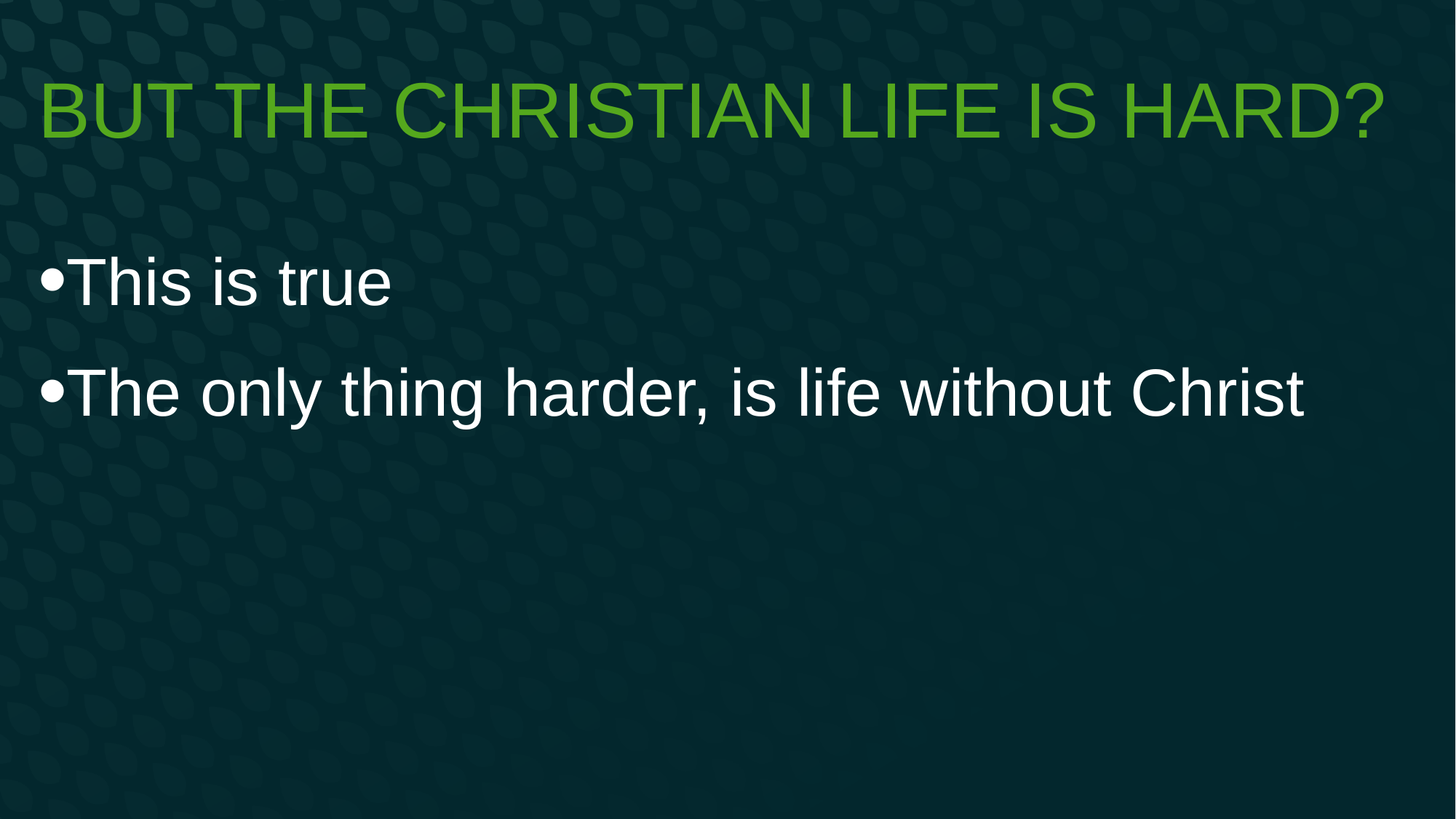

# But the Christian life is hard?
This is true
The only thing harder, is life without Christ